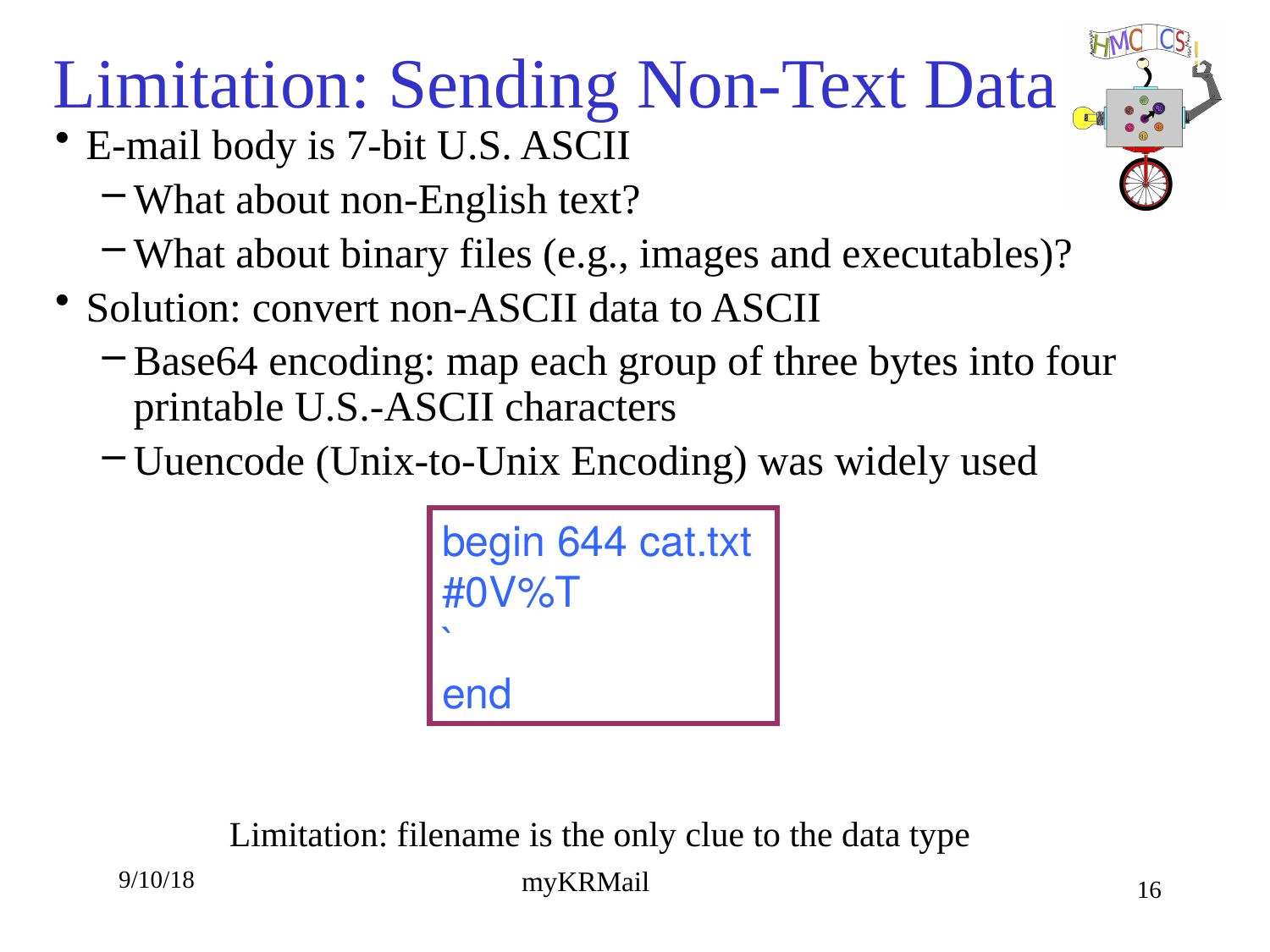

# Limitation: Sending Non-Text Data
E-mail body is 7-bit U.S. ASCII
What about non-English text?
What about binary files (e.g., images and executables)?
Solution: convert non-ASCII data to ASCII
Base64 encoding: map each group of three bytes into four printable U.S.-ASCII characters
Uuencode (Unix-to-Unix Encoding) was widely used

	Limitation: filename is the only clue to the data type
begin 644 cat.txt
#0V%T
`
end
9/10/18
16